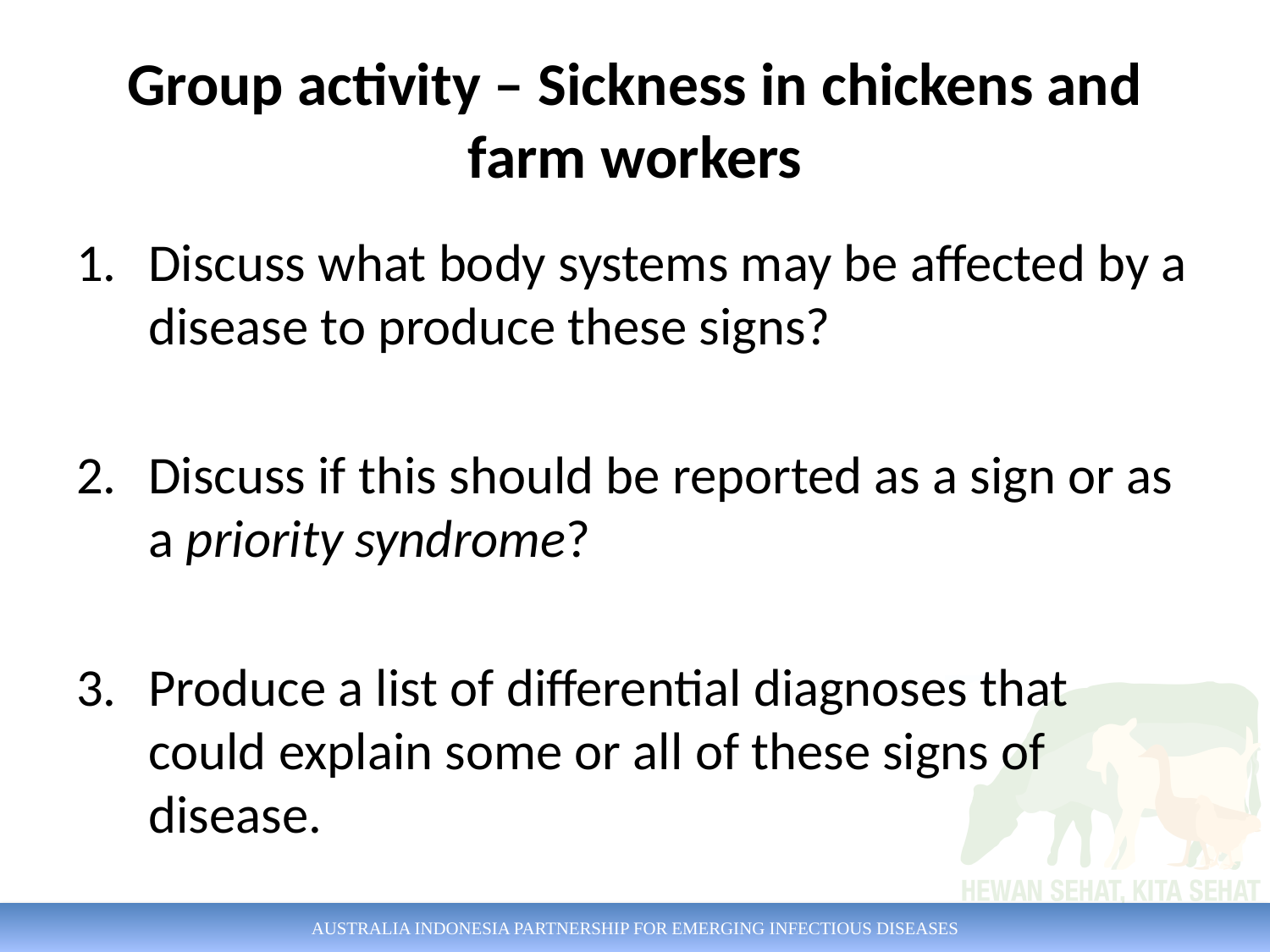

# Group activity – Sickness in chickens and farm workers
Discuss what body systems may be affected by a disease to produce these signs?

Discuss if this should be reported as a sign or as a priority syndrome?

Produce a list of differential diagnoses that could explain some or all of these signs of disease.